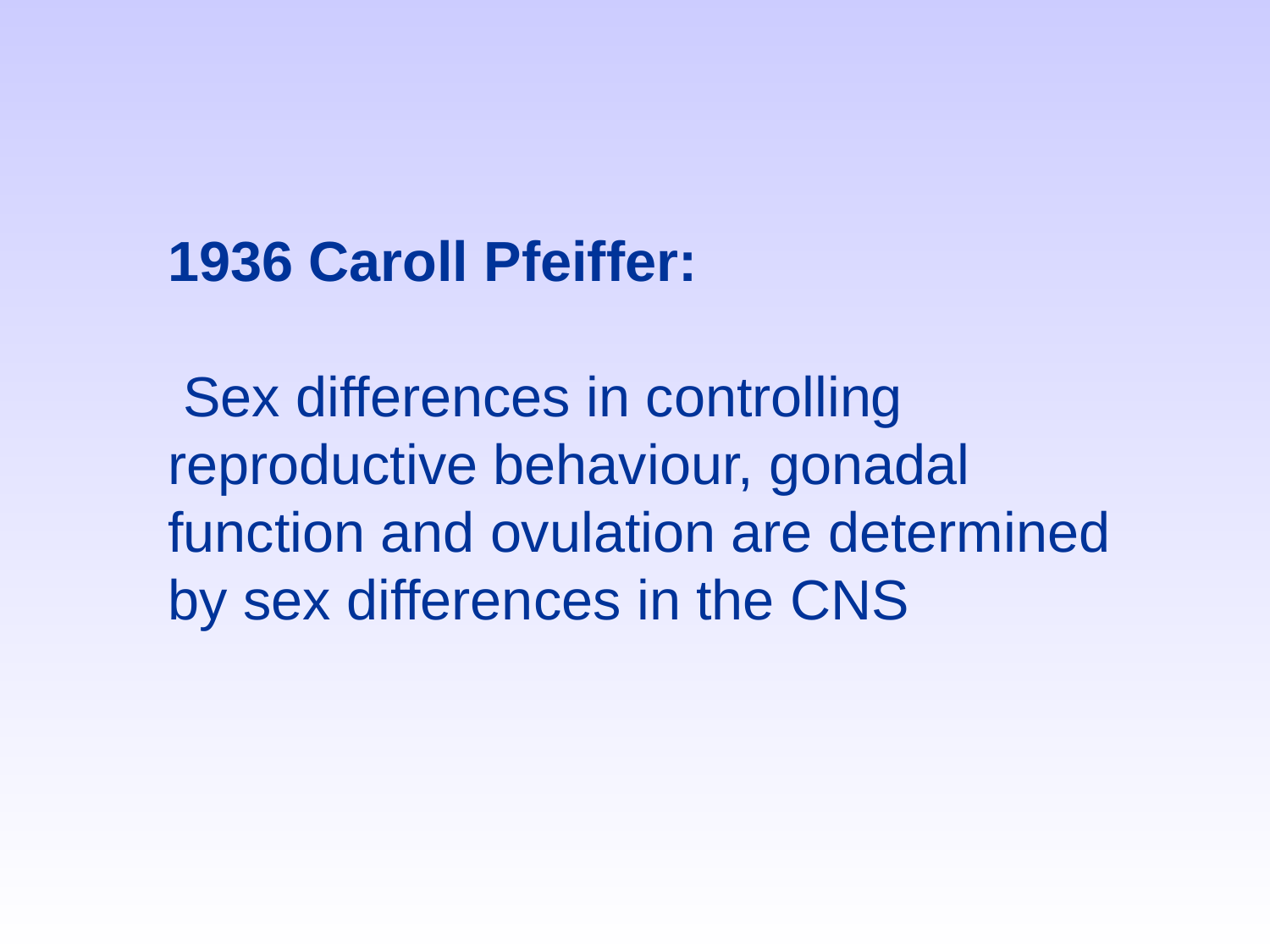

# 1936 Caroll Pfeiffer: Sex differences in controlling reproductive behaviour, gonadal function and ovulation are determined by sex differences in the CNS